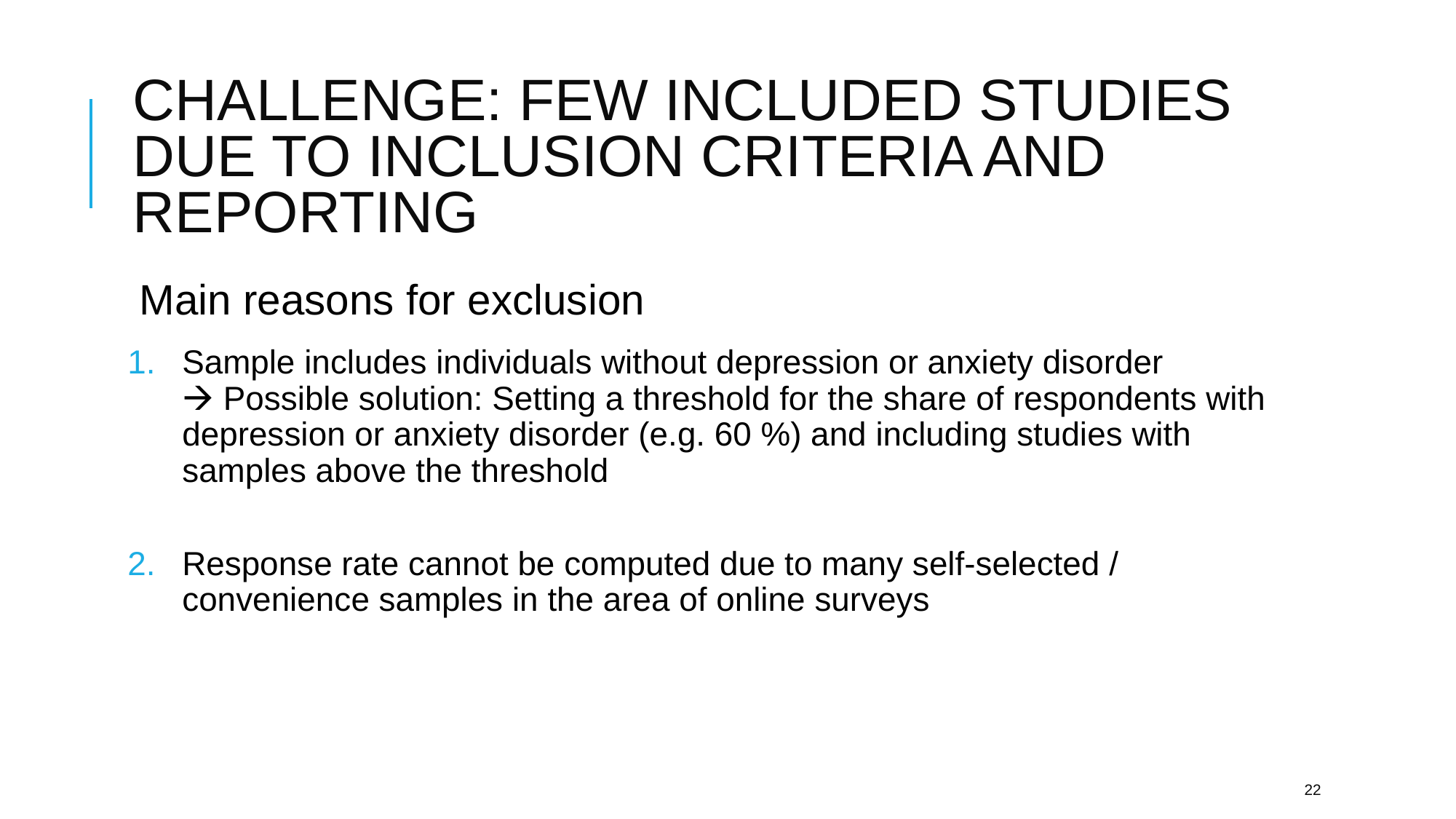

# CHALLENGE: FEW INCLUDED STUDIES DUE TO INCLUSION CRITERIA AND REPORTING
Main reasons for exclusion
Sample includes individuals without depression or anxiety disorder
🡪 Possible solution: Setting a threshold for the share of respondents with depression or anxiety disorder (e.g. 60 %) and including studies with samples above the threshold
Response rate cannot be computed due to many self-selected / convenience samples in the area of online surveys
22